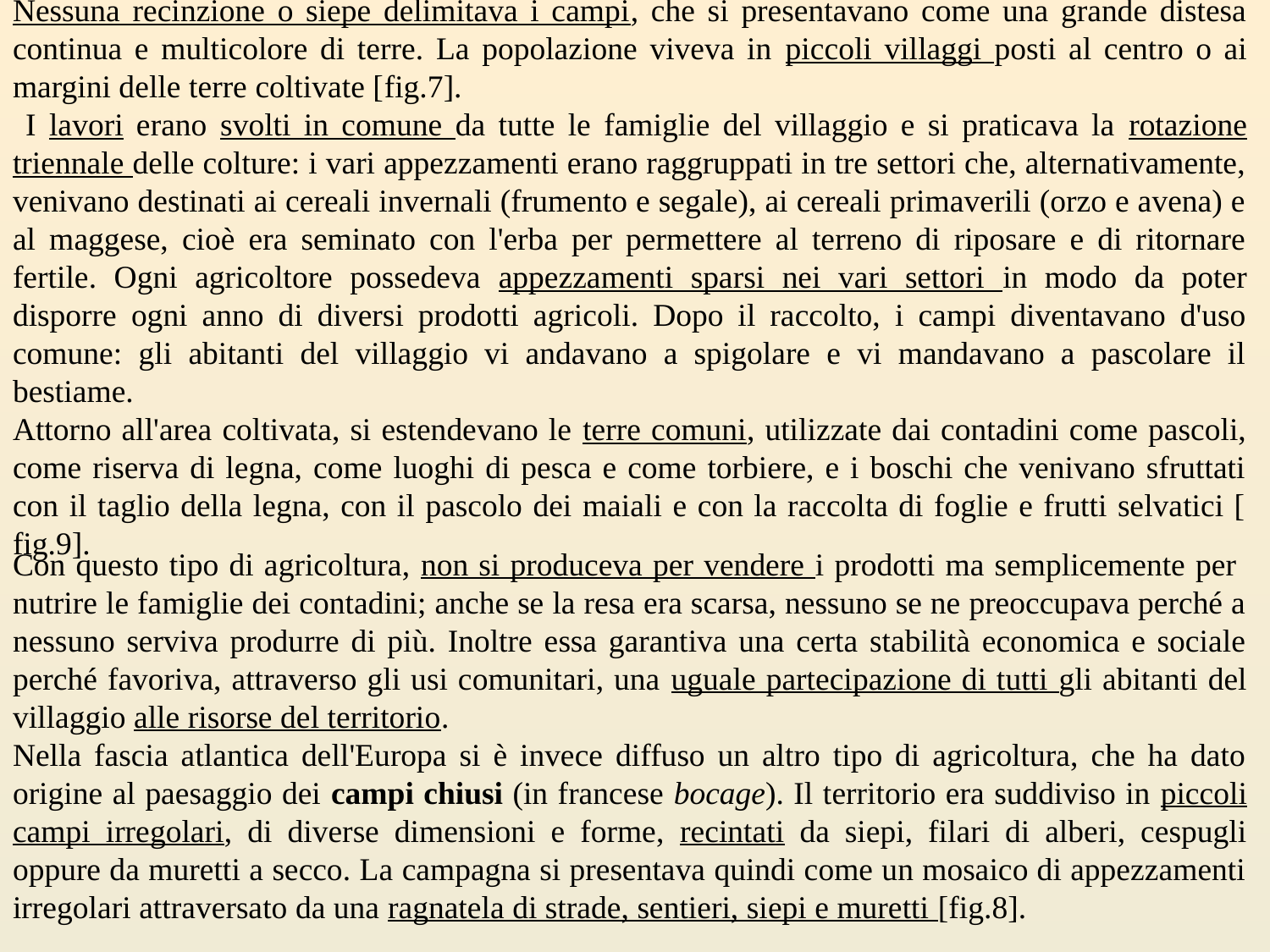

Nessuna recinzione o siepe delimitava i campi, che si presentavano come una grande distesa continua e multicolore di terre. La popolazione viveva in piccoli villaggi posti al centro o ai margini delle terre coltivate [fig.7].
 I lavori erano svolti in comune da tutte le famiglie del villaggio e si praticava la rotazione triennale delle colture: i vari appezzamenti erano raggruppati in tre settori che, alternativamente, venivano destinati ai cereali invernali (frumento e segale), ai cereali primaverili (orzo e avena) e al maggese, cioè era seminato con l'erba per permettere al terreno di riposare e di ritornare fertile. Ogni agricoltore possedeva appezzamenti sparsi nei vari settori in modo da poter disporre ogni anno di diversi prodotti agricoli. Dopo il raccolto, i campi diventavano d'uso comune: gli abitanti del villaggio vi andavano a spigolare e vi mandavano a pascolare il bestiame.
Attorno all'area coltivata, si estendevano le terre comuni, utilizzate dai contadini come pascoli, come riserva di legna, come luoghi di pesca e come torbiere, e i boschi che venivano sfruttati con il taglio della legna, con il pascolo dei maiali e con la raccolta di foglie e frutti selvatici [fig.9].
Con questo tipo di agricoltura, non si produceva per vendere i prodotti ma semplicemente per  nutrire le famiglie dei contadini; anche se la resa era scarsa, nessuno se ne preoccupava perché a nessuno serviva produrre di più. Inoltre essa garantiva una certa stabilità economica e sociale perché favoriva, attraverso gli usi comunitari, una uguale partecipazione di tutti gli abitanti del villaggio alle risorse del territorio.
Nella fascia atlantica dell'Europa si è invece diffuso un altro tipo di agricoltura, che ha dato origine al paesaggio dei campi chiusi (in francese bocage). Il territorio era suddiviso in piccoli campi irregolari, di diverse dimensioni e forme, recintati da siepi, filari di alberi, cespugli oppure da muretti a secco. La campagna si presentava quindi come un mosaico di appezzamenti irregolari attraversato da una ragnatela di strade, sentieri, siepi e muretti [fig.8].